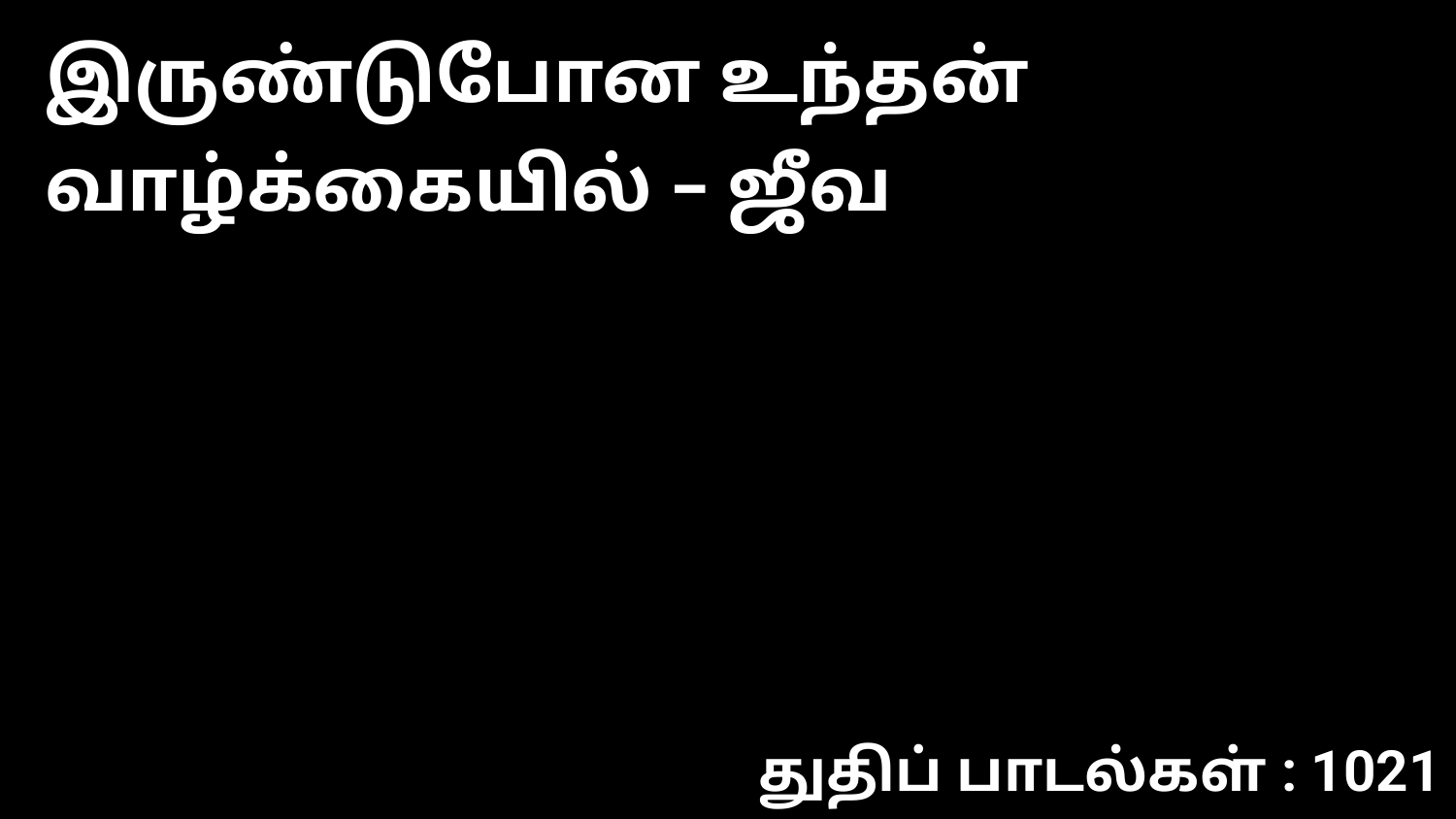

இருண்டுபோன உந்தன் வாழ்க்கையில் – ஜீவ
துதிப் பாடல்கள் : 1021